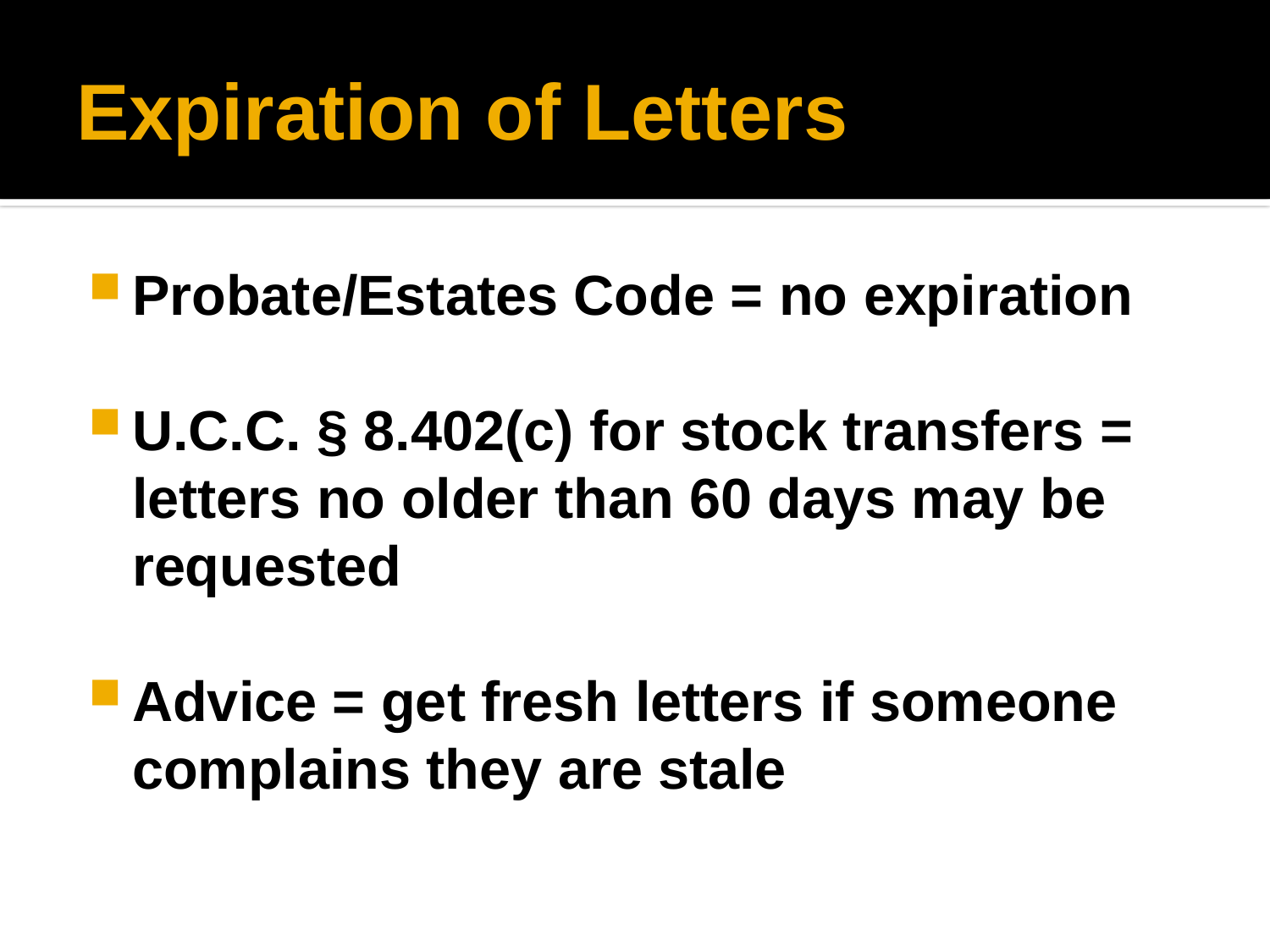

# Expiration of Letters
Probate/Estates Code = no expiration

U.C.C. § 8.402(c) for stock transfers = letters no older than 60 days may be requested

Advice = get fresh letters if someone complains they are stale